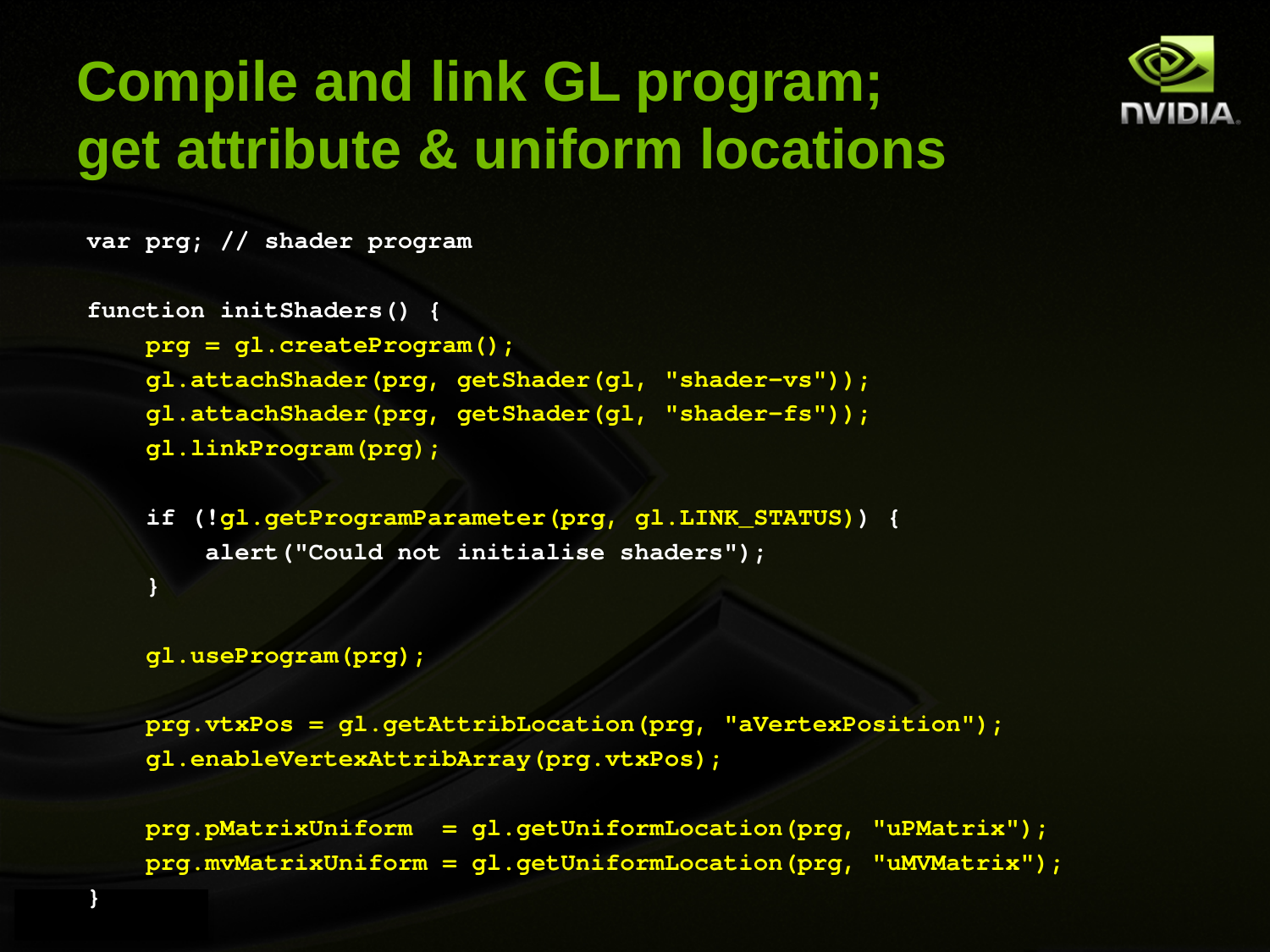

# Compile and link GL program; get attribute & uniform locations
    var prg; // shader program

    function initShaders() {
        prg = gl.createProgram();
        gl.attachShader(prg, getShader(gl, "shader-vs"));
        gl.attachShader(prg, getShader(gl, "shader-fs"));
        gl.linkProgram(prg);

        if (!gl.getProgramParameter(prg, gl.LINK_STATUS)) {
            alert("Could not initialise shaders");
        }

        gl.useProgram(prg);

        prg.vtxPos = gl.getAttribLocation(prg, "aVertexPosition");
        gl.enableVertexAttribArray(prg.vtxPos);

        prg.pMatrixUniform  = gl.getUniformLocation(prg, "uPMatrix");
        prg.mvMatrixUniform = gl.getUniformLocation(prg, "uMVMatrix");
    }